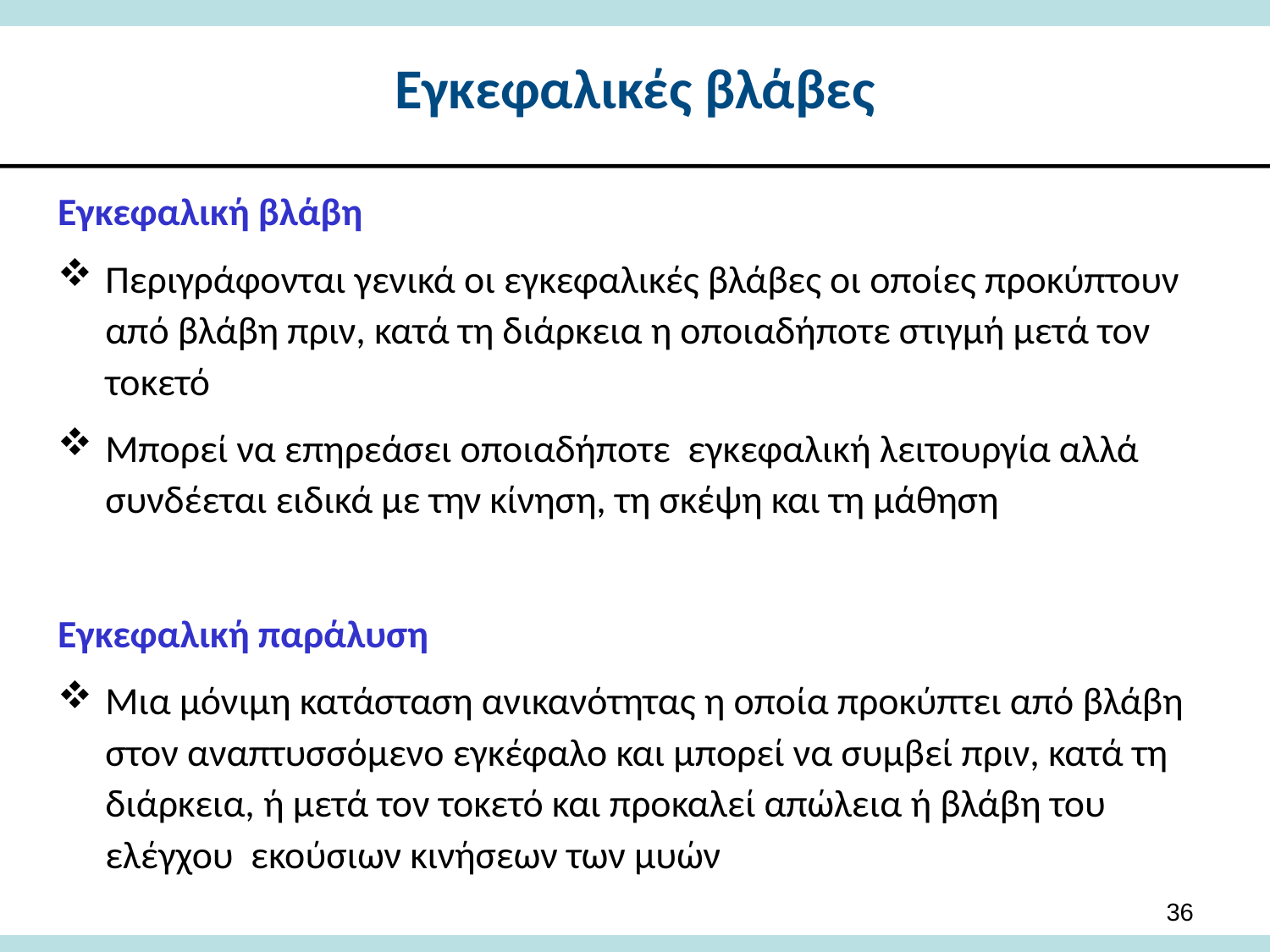

# Εγκεφαλικές βλάβες
Εγκεφαλική βλάβη
Περιγράφονται γενικά οι εγκεφαλικές βλάβες οι οποίες προκύπτουν από βλάβη πριν, κατά τη διάρκεια η οποιαδήποτε στιγμή μετά τον τοκετό
Μπορεί να επηρεάσει οποιαδήποτε  εγκεφαλική λειτουργία αλλά συνδέεται ειδικά με την κίνηση, τη σκέψη και τη μάθηση

Εγκεφαλική παράλυση
Μια μόνιμη κατάσταση ανικανότητας η οποία προκύπτει από βλάβη στον αναπτυσσόμενο εγκέφαλο και μπορεί να συμβεί πριν, κατά τη διάρκεια, ή μετά τον τοκετό και προκαλεί απώλεια ή βλάβη του ελέγχου  εκούσιων κινήσεων των μυών

36